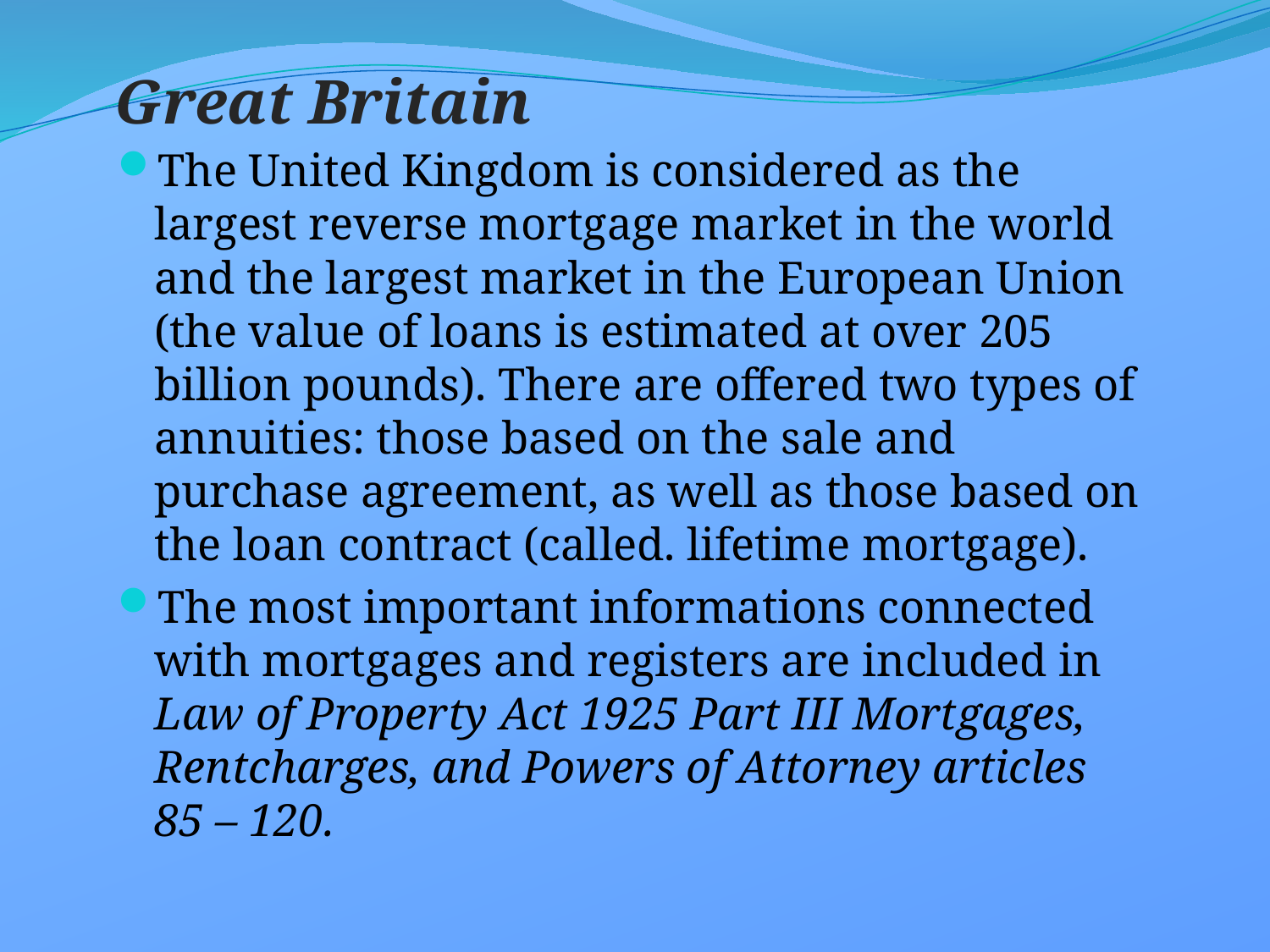

# Great Britain
The United Kingdom is considered as the largest reverse mortgage market in the world and the largest market in the European Union (the value of loans is estimated at over 205 billion pounds). There are offered two types of annuities: those based on the sale and purchase agreement, as well as those based on the loan contract (called. lifetime mortgage).
The most important informations connected with mortgages and registers are included in Law of Property Act 1925 Part III Mortgages, Rentcharges, and Powers of Attorney articles 85 – 120.